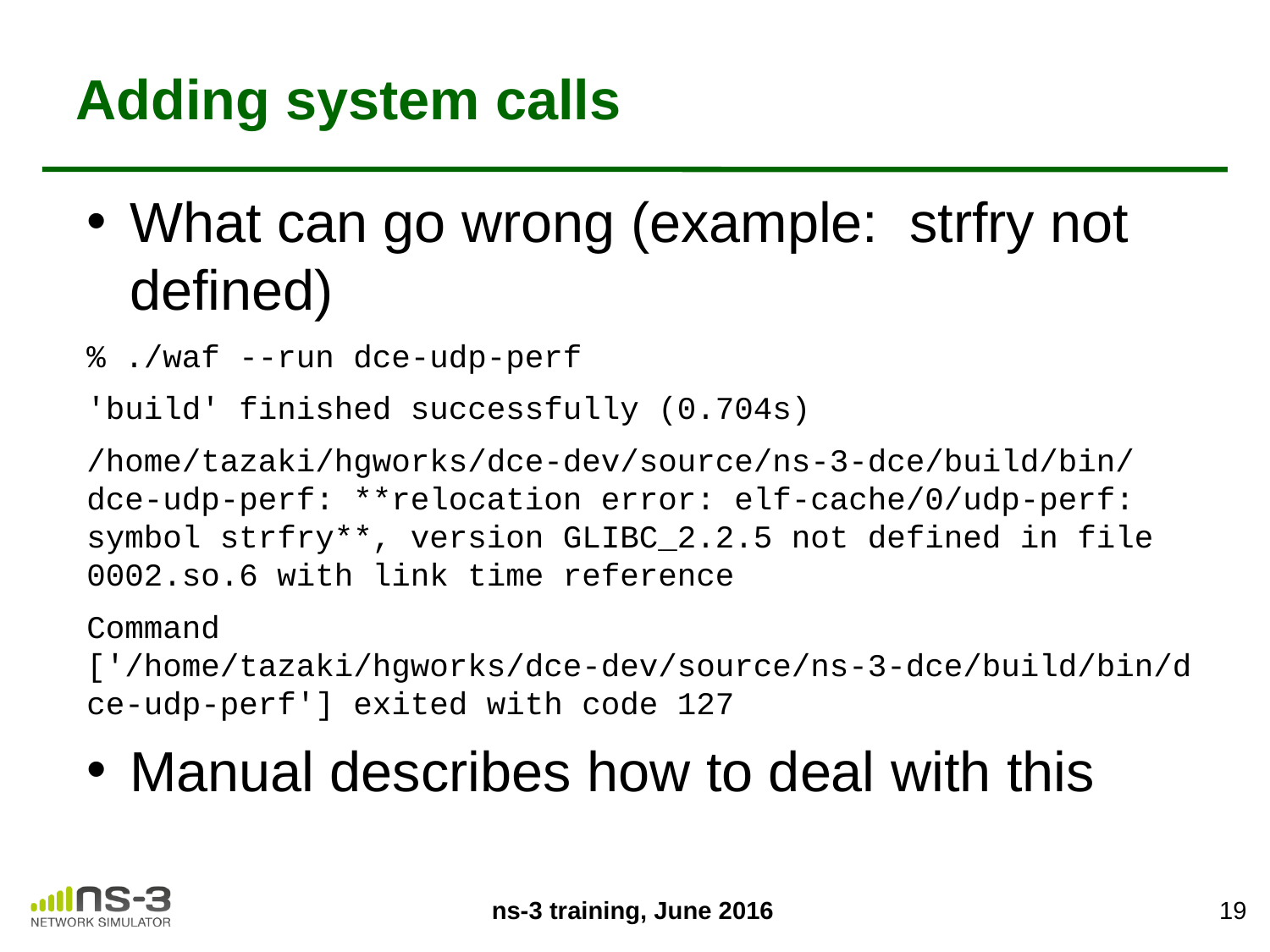

# Adding system calls
What can go wrong (example:  strfry not defined)
% ./waf --run dce-udp-perf
'build' finished successfully (0.704s)
/home/tazaki/hgworks/dce-dev/source/ns-3-dce/build/bin/dce-udp-perf: **relocation error: elf-cache/0/udp-perf: symbol strfry**, version GLIBC_2.2.5 not defined in file 0002.so.6 with link time reference
Command ['/home/tazaki/hgworks/dce-dev/source/ns-3-dce/build/bin/dce-udp-perf'] exited with code 127
Manual describes how to deal with this
19
ns-3 training, June 2016